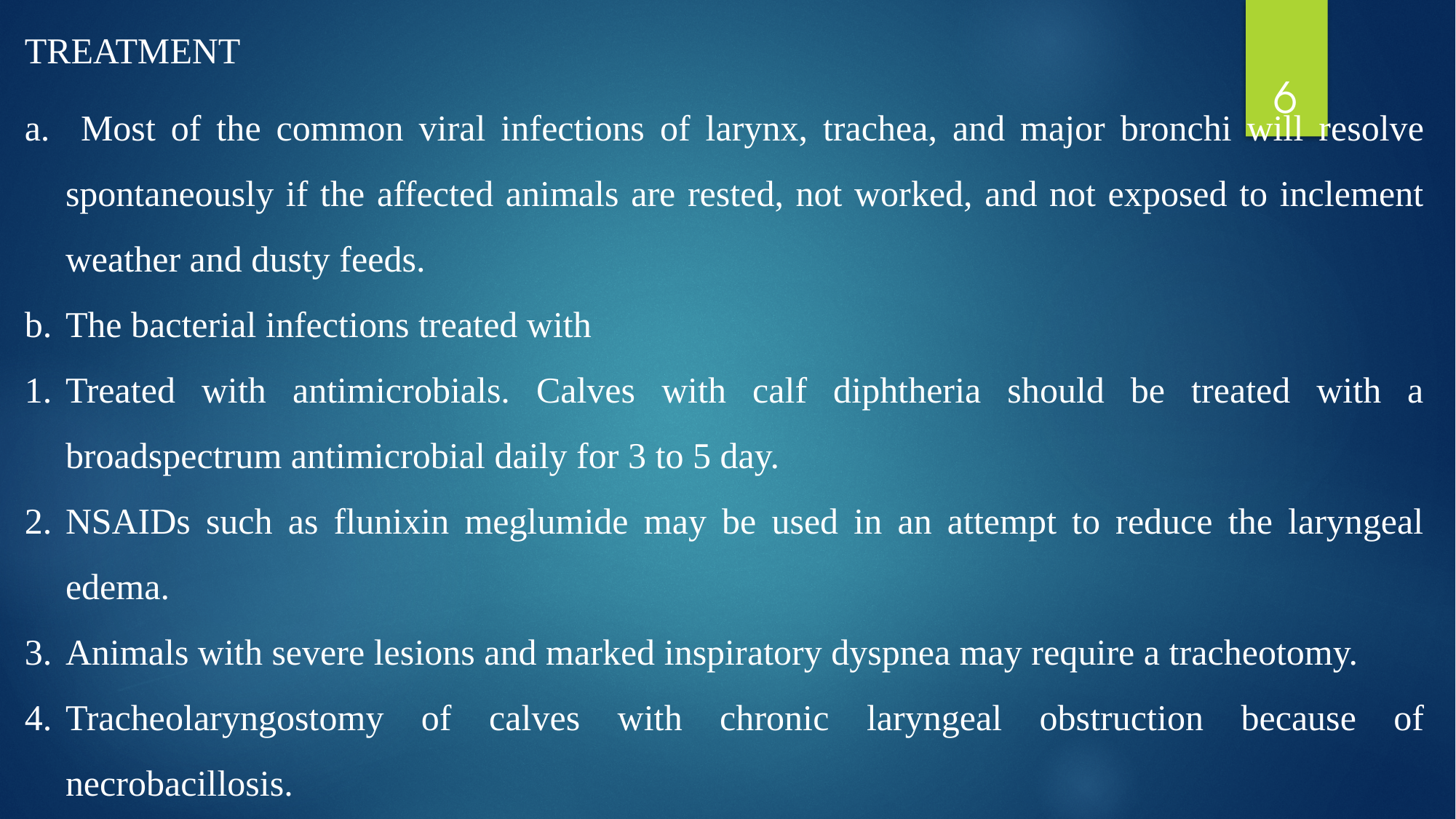

TREATMENT
 Most of the common viral infections of larynx, trachea, and major bronchi will resolve spontaneously if the affected animals are rested, not worked, and not exposed to inclement weather and dusty feeds.
The bacterial infections treated with
Treated with antimicrobials. Calves with calf diphtheria should be treated with a broadspectrum antimicrobial daily for 3 to 5 day.
NSAIDs such as flunixin meglumide may be used in an attempt to reduce the laryngeal edema.
Animals with severe lesions and marked inspiratory dyspnea may require a tracheotomy.
Tracheolaryngostomy of calves with chronic laryngeal obstruction because of necrobacillosis.
6